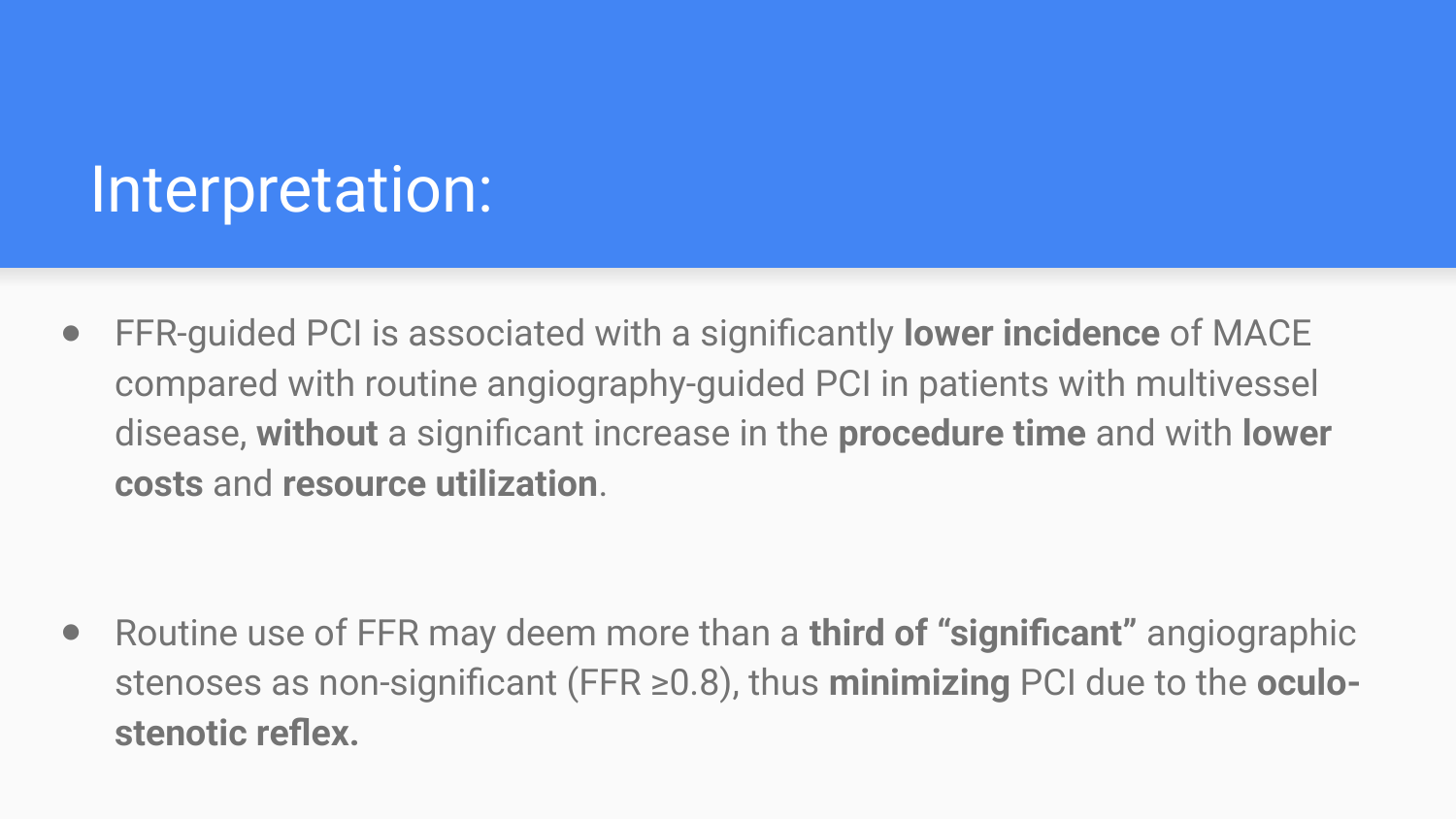

# Interpretation:
FFR-guided PCI is associated with a significantly lower incidence of MACE compared with routine angiography-guided PCI in patients with multivessel disease, without a significant increase in the procedure time and with lower costs and resource utilization.

Routine use of FFR may deem more than a third of “significant” angiographic stenoses as non-significant (FFR ≥0.8), thus minimizing PCI due to the oculo-stenotic reflex.